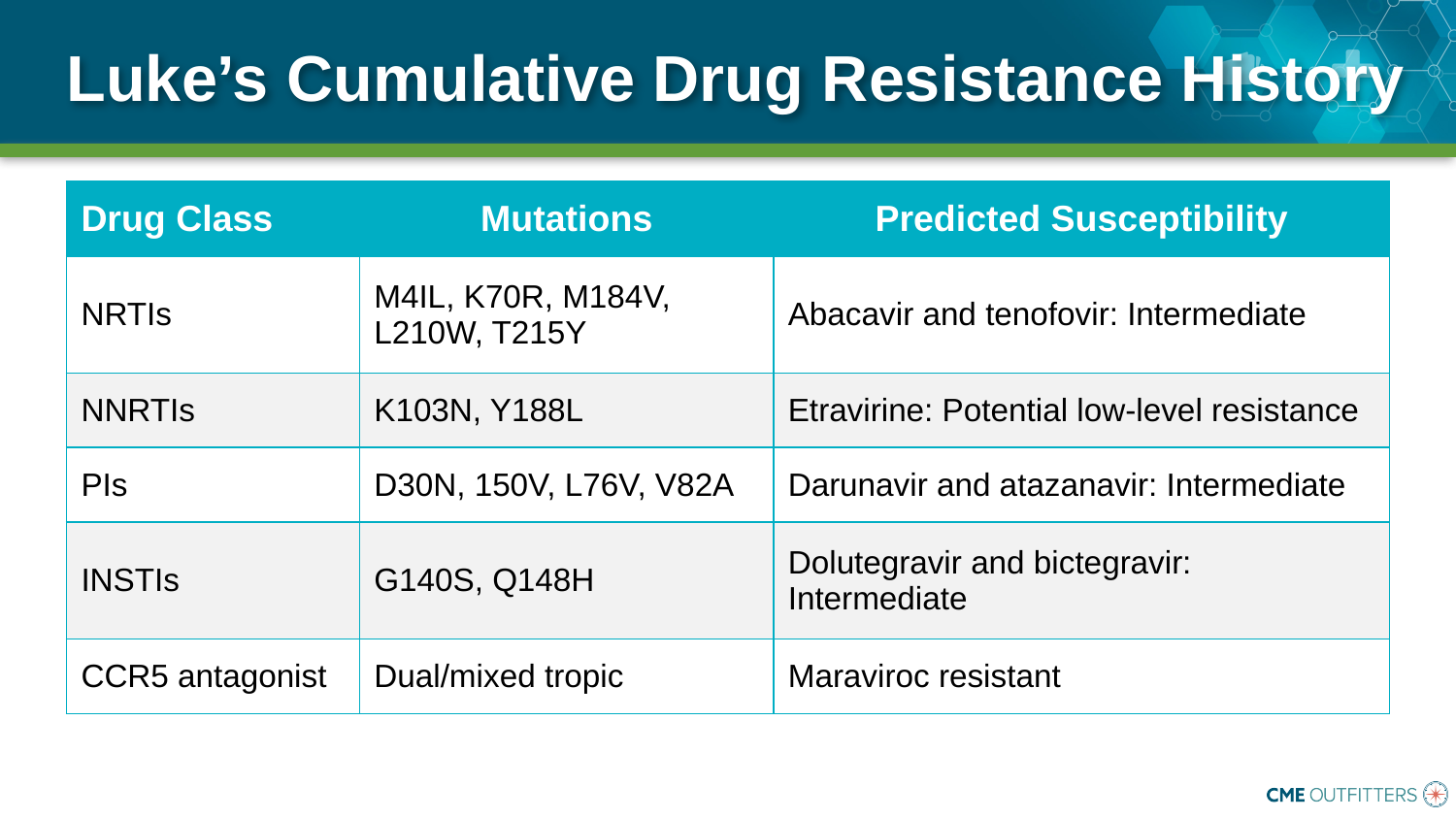

# Luke’s Cumulative Drug Resistance History
| Drug Class | Mutations | Predicted Susceptibility |
| --- | --- | --- |
| NRTIs | M4IL, K70R, M184V, L210W, T215Y | Abacavir and tenofovir: Intermediate |
| NNRTIs | K103N, Y188L | Etravirine: Potential low-level resistance |
| PIs | D30N, 150V, L76V, V82A | Darunavir and atazanavir: Intermediate |
| INSTIs | G140S, Q148H | Dolutegravir and bictegravir: Intermediate |
| CCR5 antagonist | Dual/mixed tropic | Maraviroc resistant |